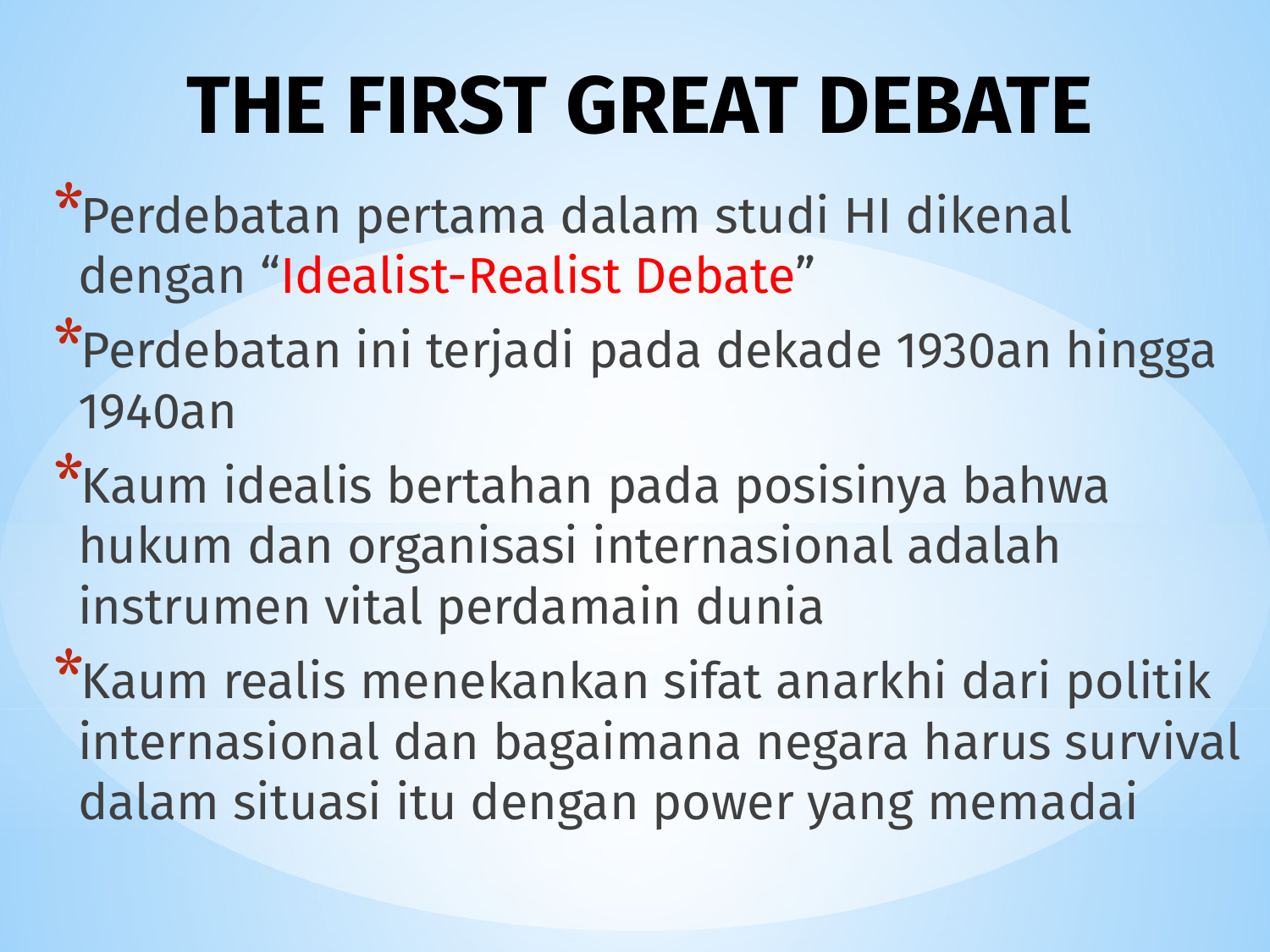

# THE FIRST GREAT DEBATE
Perdebatan pertama dalam studi HI dikenal dengan “Idealist-Realist Debate”
Perdebatan ini terjadi pada dekade 1930an hingga 1940an
Kaum idealis bertahan pada posisinya bahwa hukum dan organisasi internasional adalah instrumen vital perdamain dunia
Kaum realis menekankan sifat anarkhi dari politik internasional dan bagaimana negara harus survival dalam situasi itu dengan power yang memadai